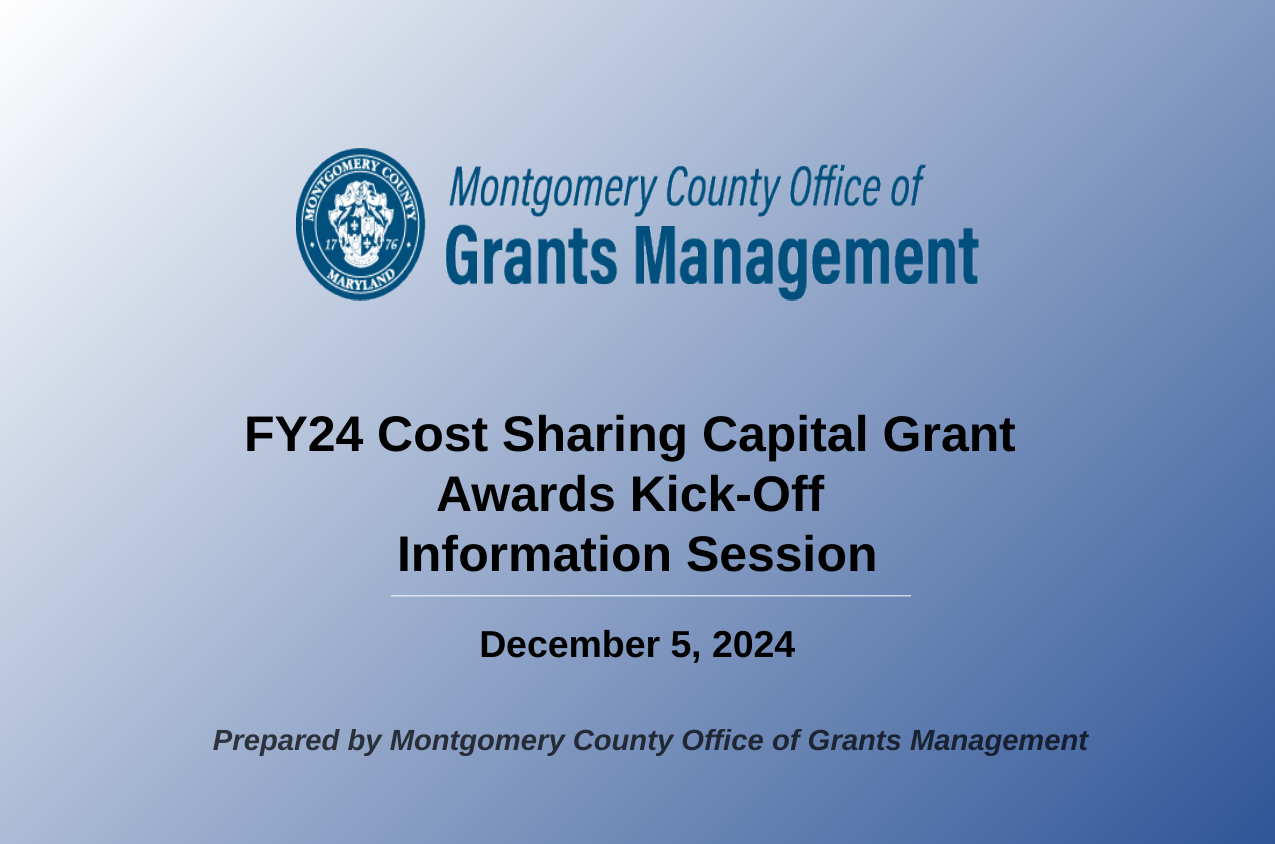

FY24 Cost Sharing Capital Grant
Awards Kick-Off
Information Session

December 5, 2024
Prepared by Montgomery County Office of Grants Management